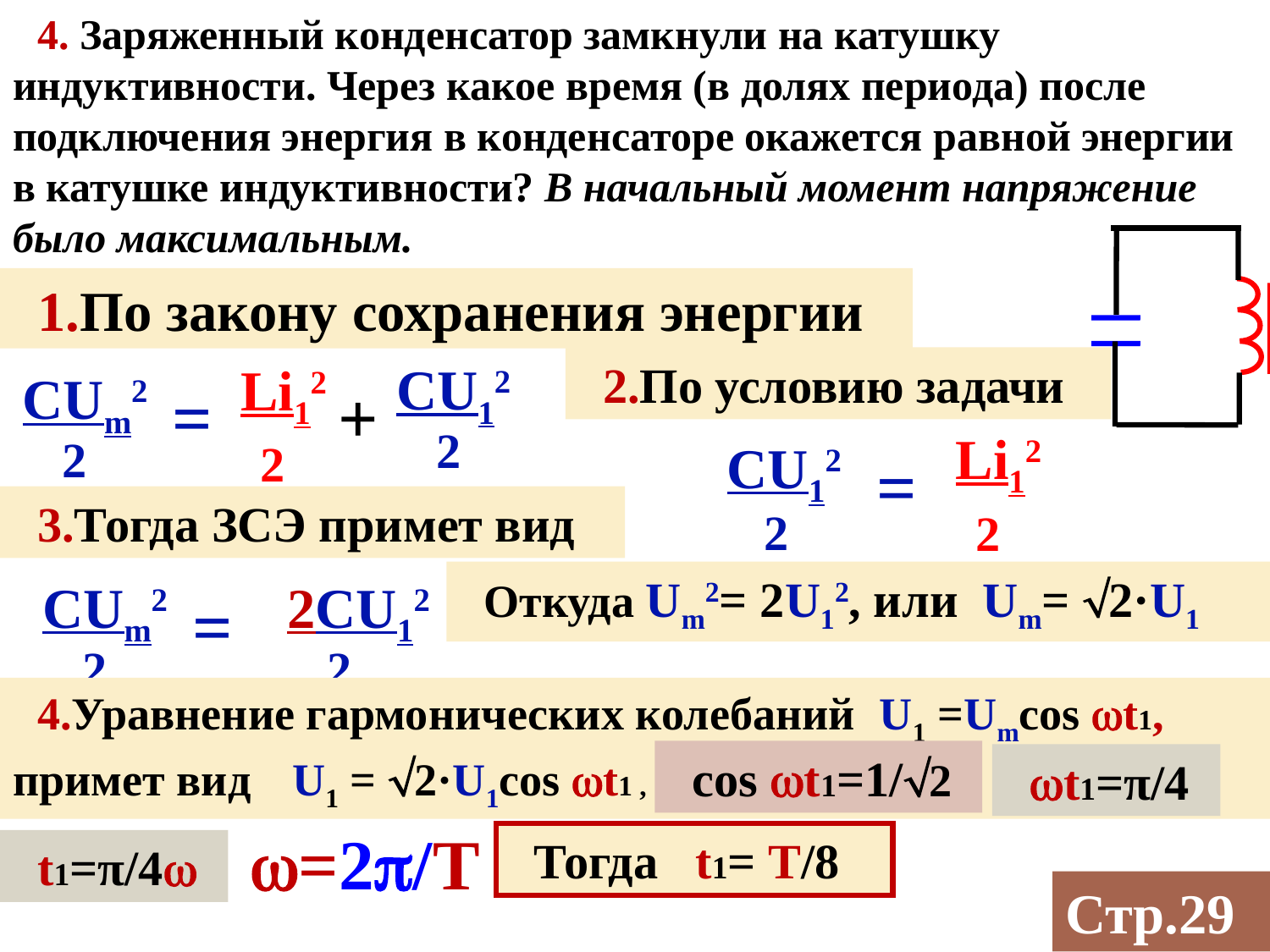

4. Заряженный конденсатор замкнули на катушку индуктивности. Через какое время (в долях периода) после подключения энергия в конденсаторе окажется равной энергии в катушке индуктивности? В начальный момент напряжение было максимальным.

1.По закону сохранения энергии
CU12
2
2.По условию задачи
Li12
2
CUm2
2
=
+
Li12
2
CU12
2
=
3.Тогда ЗСЭ примет вид
2CU12
2
Откуда Um2= 2U12, или  Um= √2·U1
CUm2
2
=
4.Уравнение гармонических колебаний  U1 =Umcos ωt1, примет вид    U1 = √2·U1cos ωt1 ,
cos ωt1=1/√2
ωt1=π/4
ω=2π/T
Тогда   t1= T/8
t1=π/4ω
Стр.29